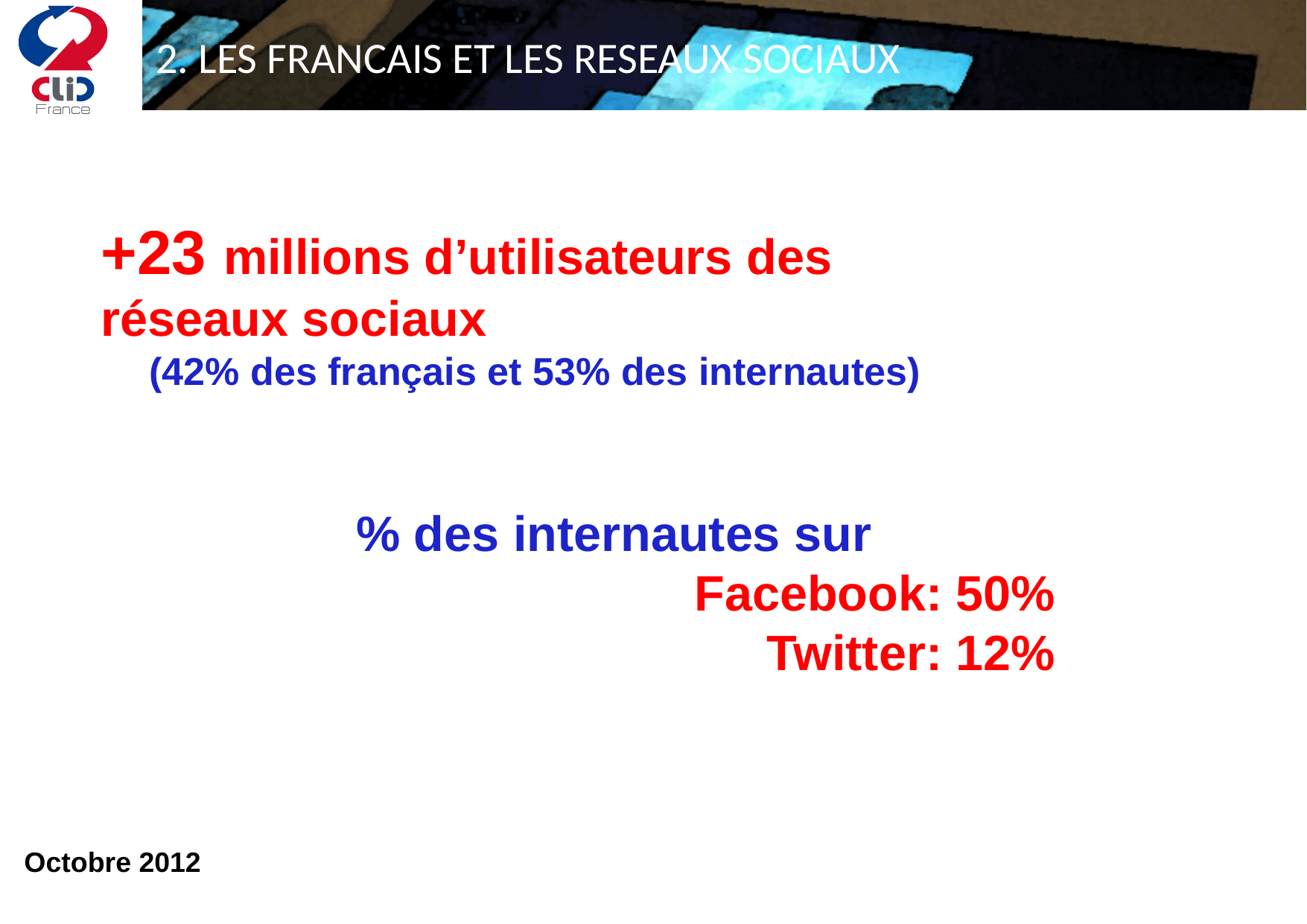

# 2. LES FRANCAIS ET LES RESEAUX SOCIAUX
+23 millions d’utilisateurs des réseaux sociaux
(42% des français et 53% des internautes)
% des internautes sur
Facebook: 50%
Twitter: 12%
Octobre 2012